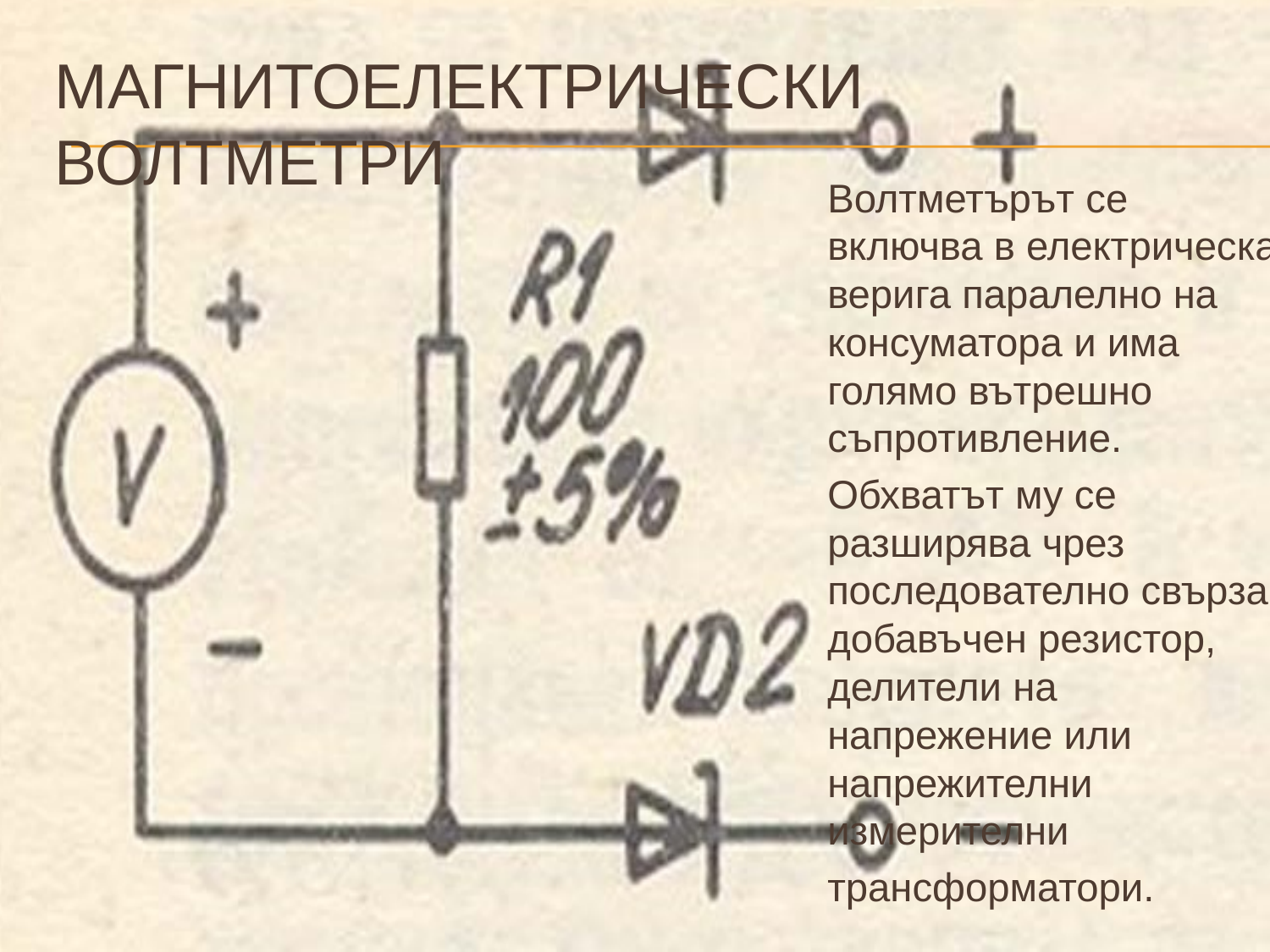

# Магнитоелектрически волтметри
Волтметърът се включва в електрическа верига паралелно на  консуматора и има голямо вътрешно съпротивление.
Обхватът му се разширява чрез последователно свързан добавъчен резистор, делители на напрежение или напрежителни измерителни
трансформатори.